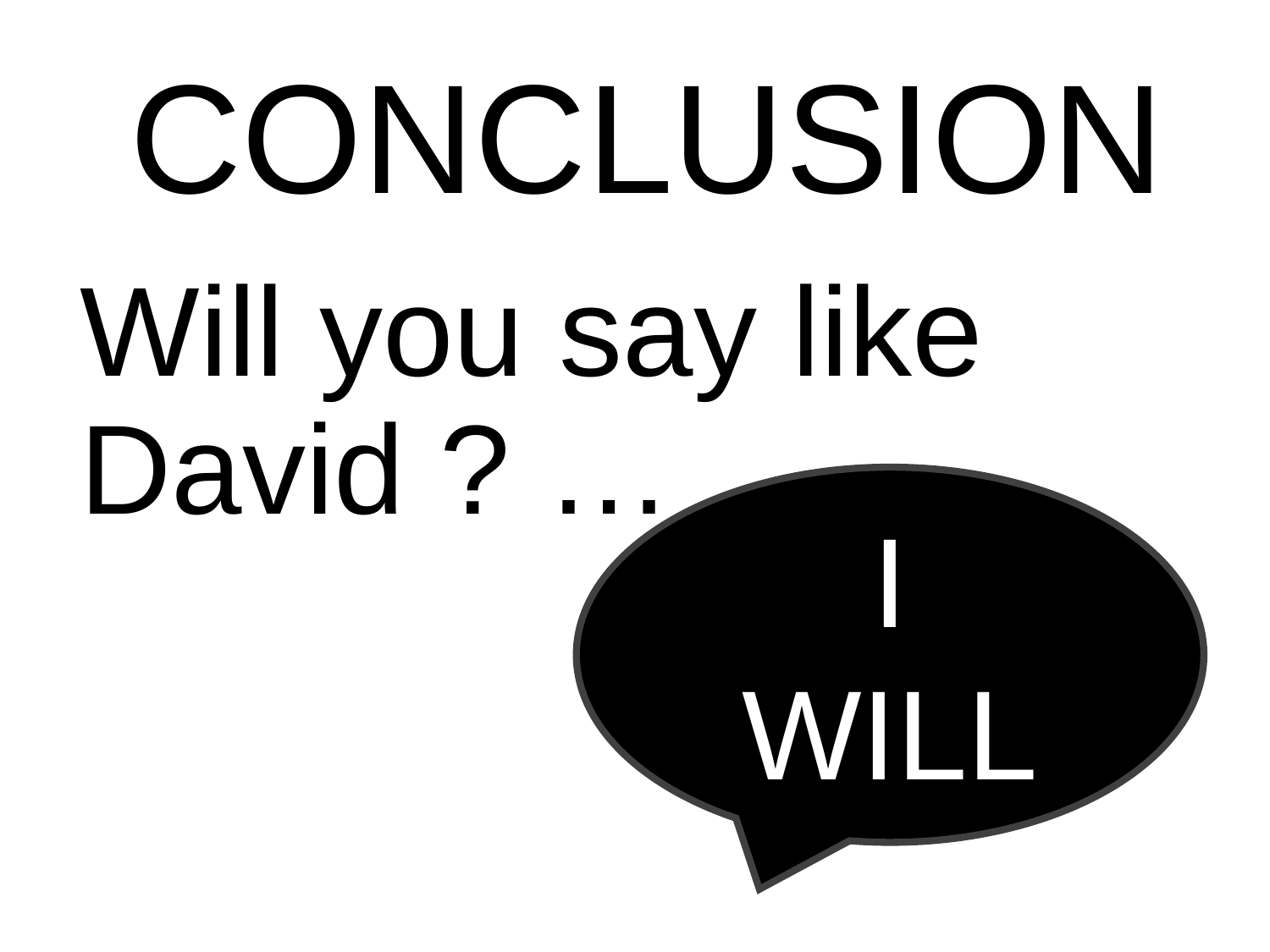

# Conclusion
Will you say like      David ? …

I
Will